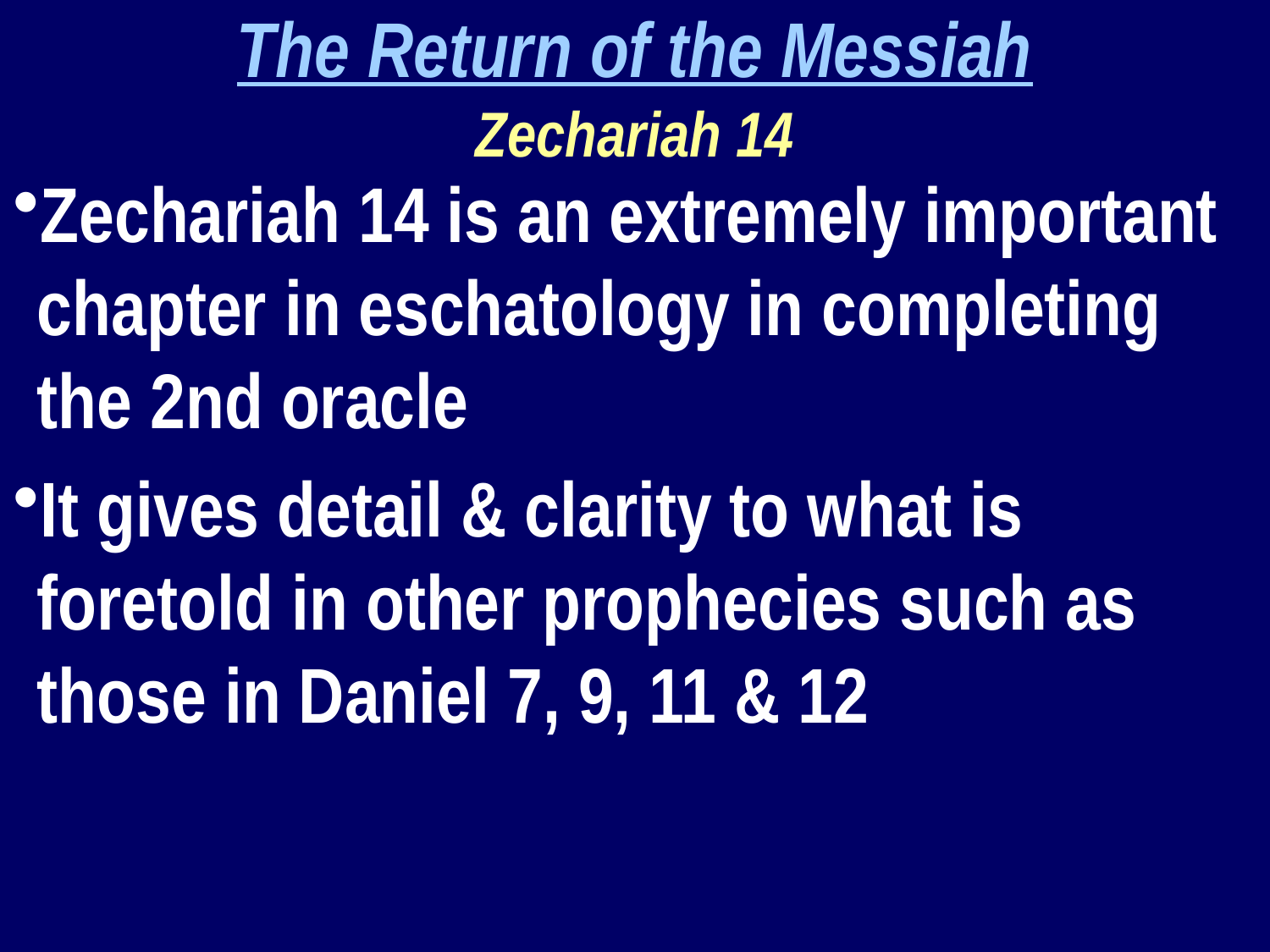

The Return of the Messiah
Zechariah 14
Zechariah 14 is an extremely important chapter in eschatology in completing the 2nd oracle
It gives detail & clarity to what is foretold in other prophecies such as those in Daniel 7, 9, 11 & 12